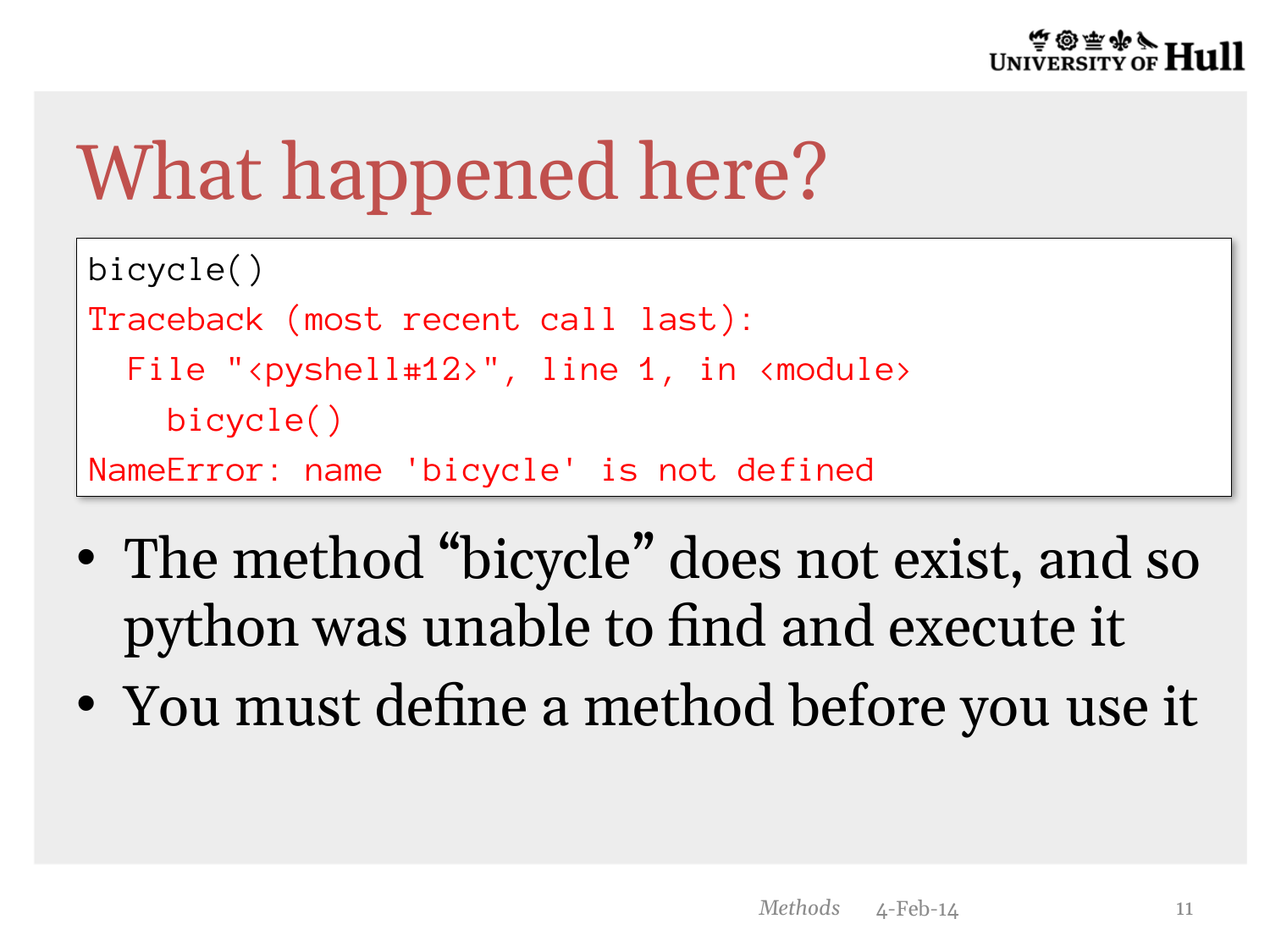

# What happened here?
bicycle()
Traceback (most recent call last):
  File "<pyshell#12>", line 1, in <module>
    bicycle()
NameError: name 'bicycle' is not defined
The method “bicycle” does not exist, and so python was unable to find and execute it
You must define a method before you use it
Methods
4-Feb-14
11